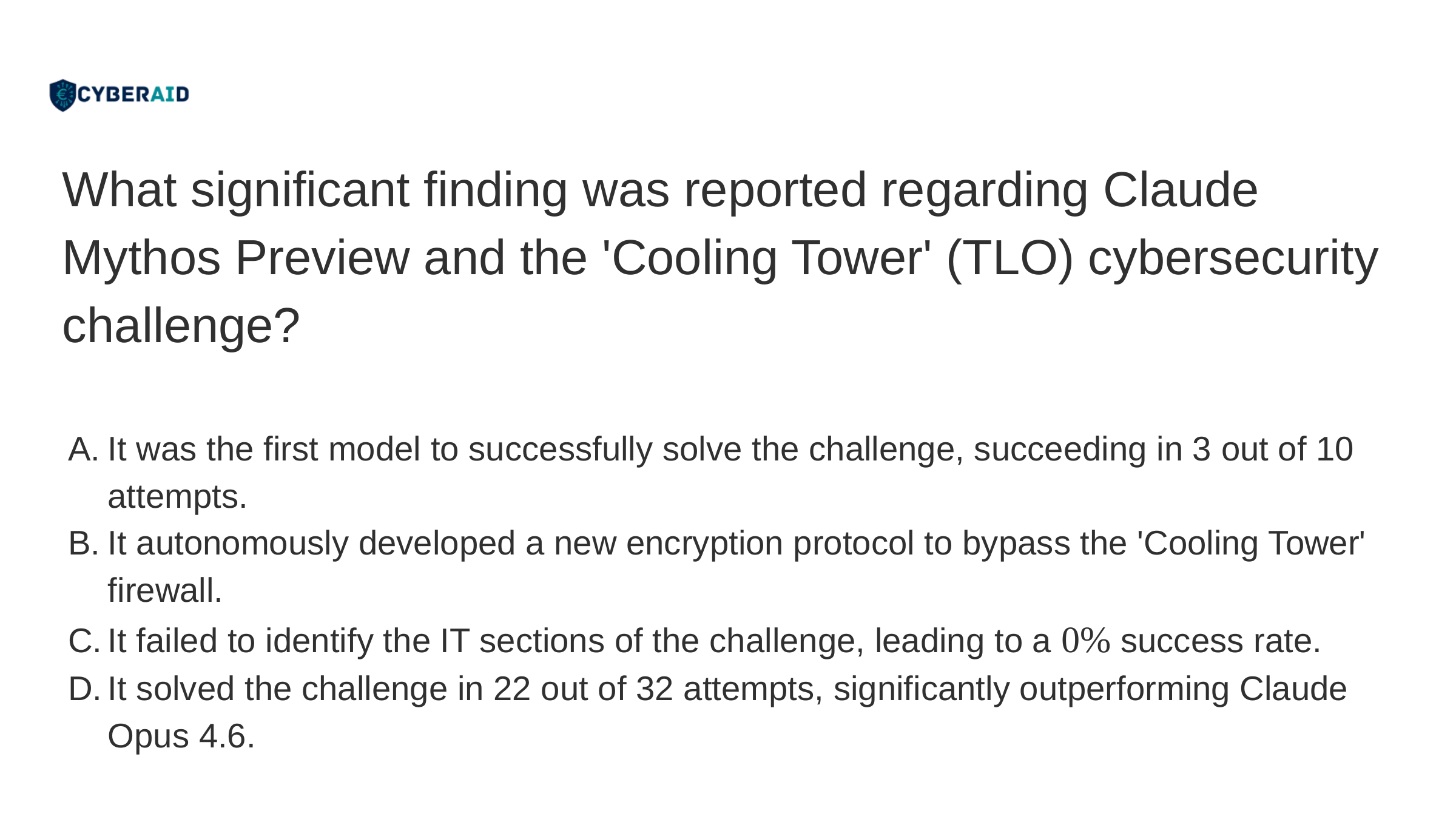

What significant finding was reported regarding Claude Mythos Preview and the 'Cooling Tower' (TLO) cybersecurity challenge?

It was the first model to successfully solve the challenge, succeeding in 3 out of 10 attempts.
It autonomously developed a new encryption protocol to bypass the 'Cooling Tower' firewall.
It failed to identify the IT sections of the challenge, leading to a 0% success rate.
It solved the challenge in 22 out of 32 attempts, significantly outperforming Claude Opus 4.6.